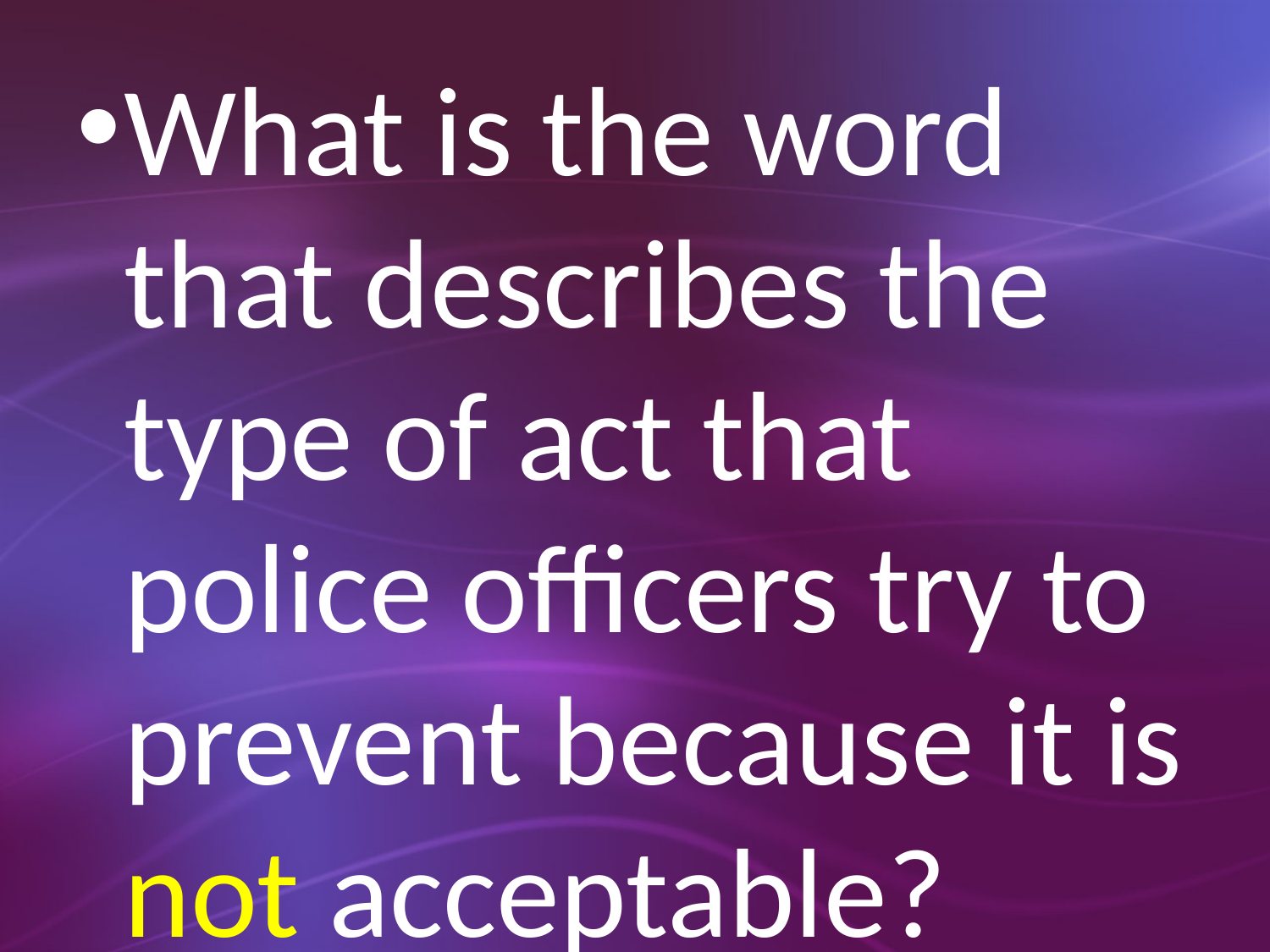

What is the word that describes the type of act that police officers try to prevent because it is not acceptable?
#